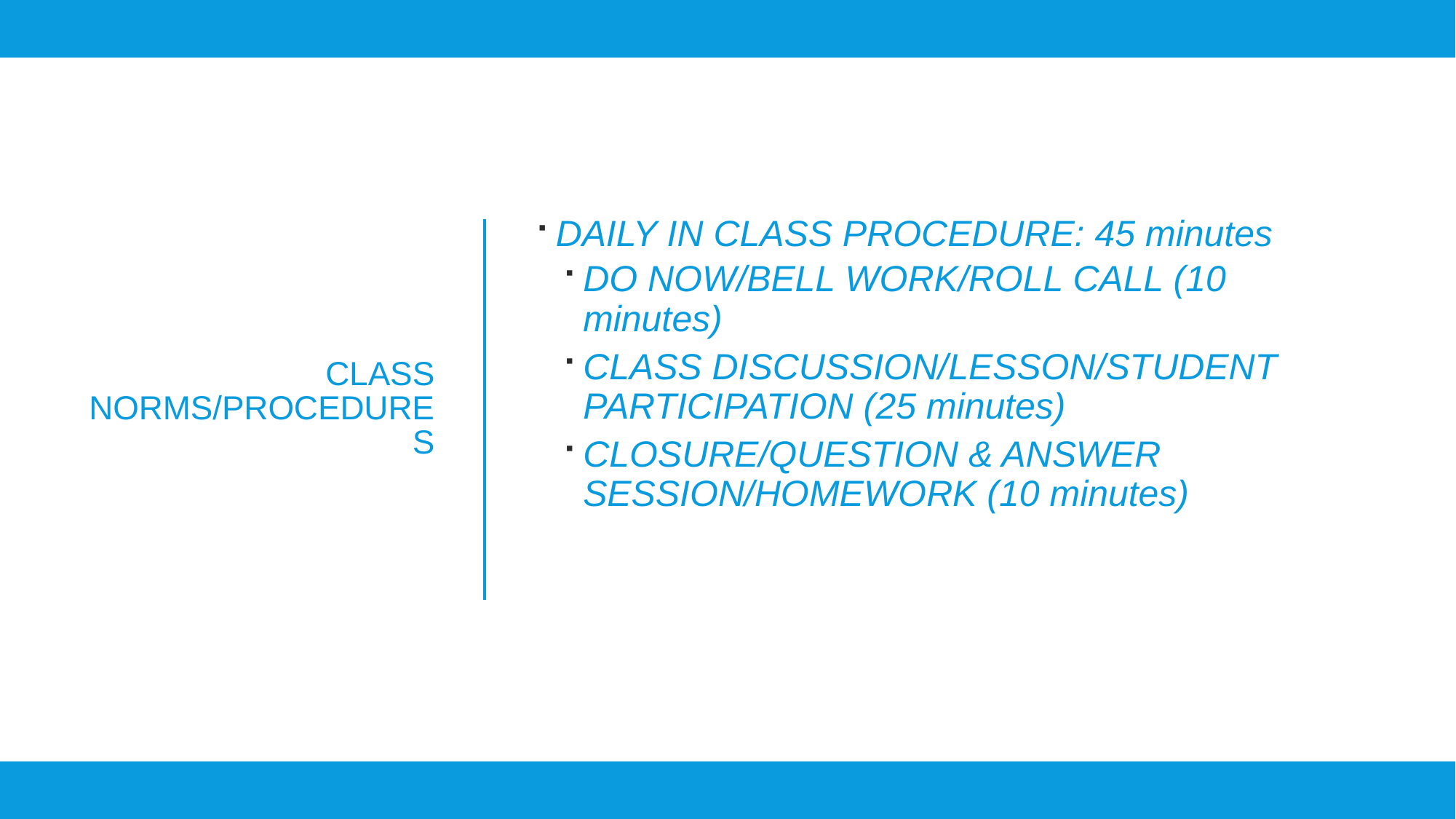

DAILY IN CLASS PROCEDURE: 45 minutes
DO NOW/BELL WORK/ROLL CALL (10 minutes)
CLASS DISCUSSION/LESSON/STUDENT PARTICIPATION (25 minutes)
CLOSURE/QUESTION & ANSWER SESSION/HOMEWORK (10 minutes)

# CLASS NORMS/PROCEDURES